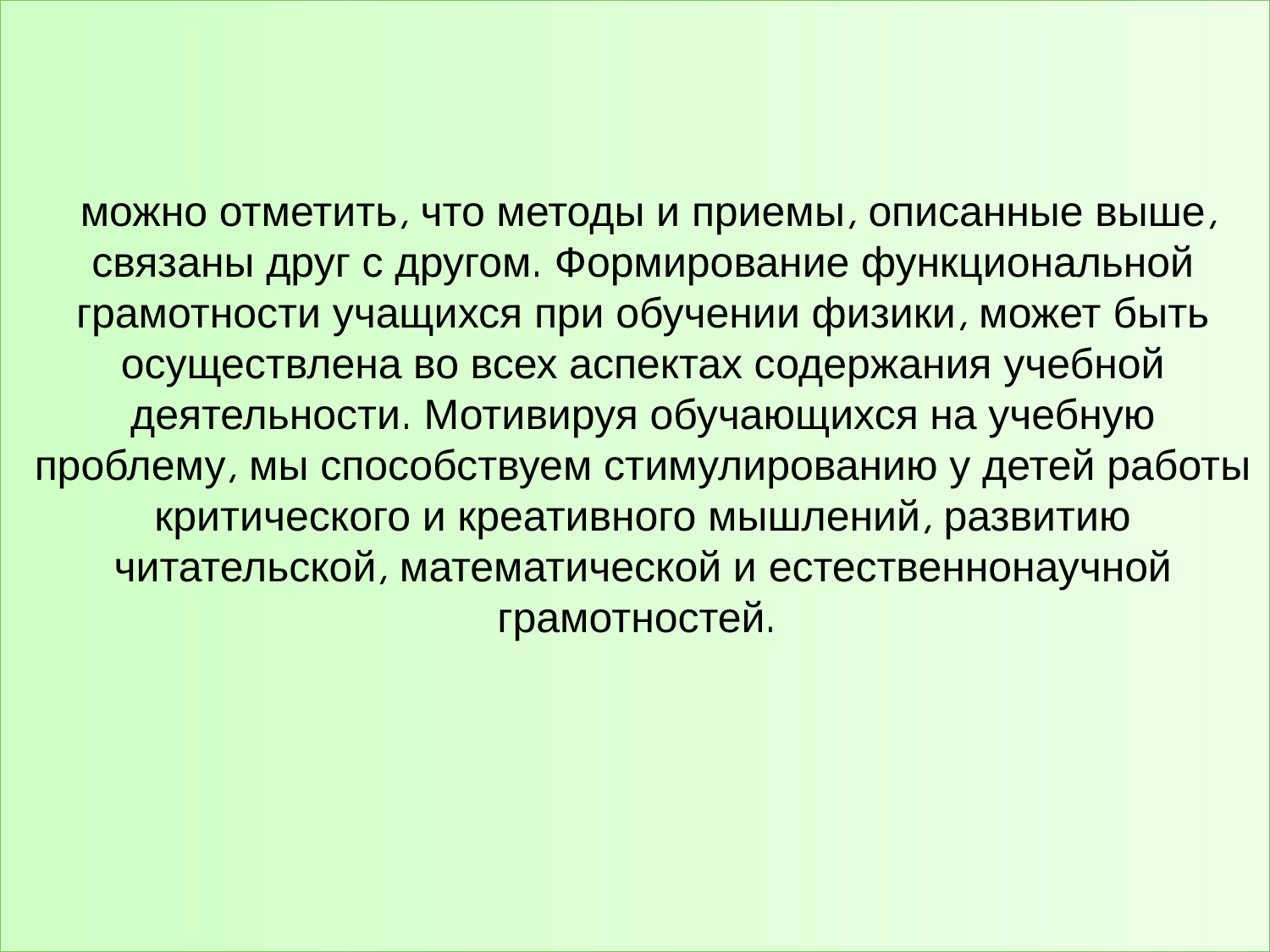

# можно отметить, что методы и приемы, описанные выше, связаны друг с другом. Формирование функциональной грамотности учащихся при обучении физики, может быть осуществлена во всех аспектах содержания учебной деятельности. Мотивируя обучающихся на учебную проблему, мы способствуем стимулированию у детей работы критического и креативного мышлений, развитию читательской, математической и естественнонаучной грамотностей.